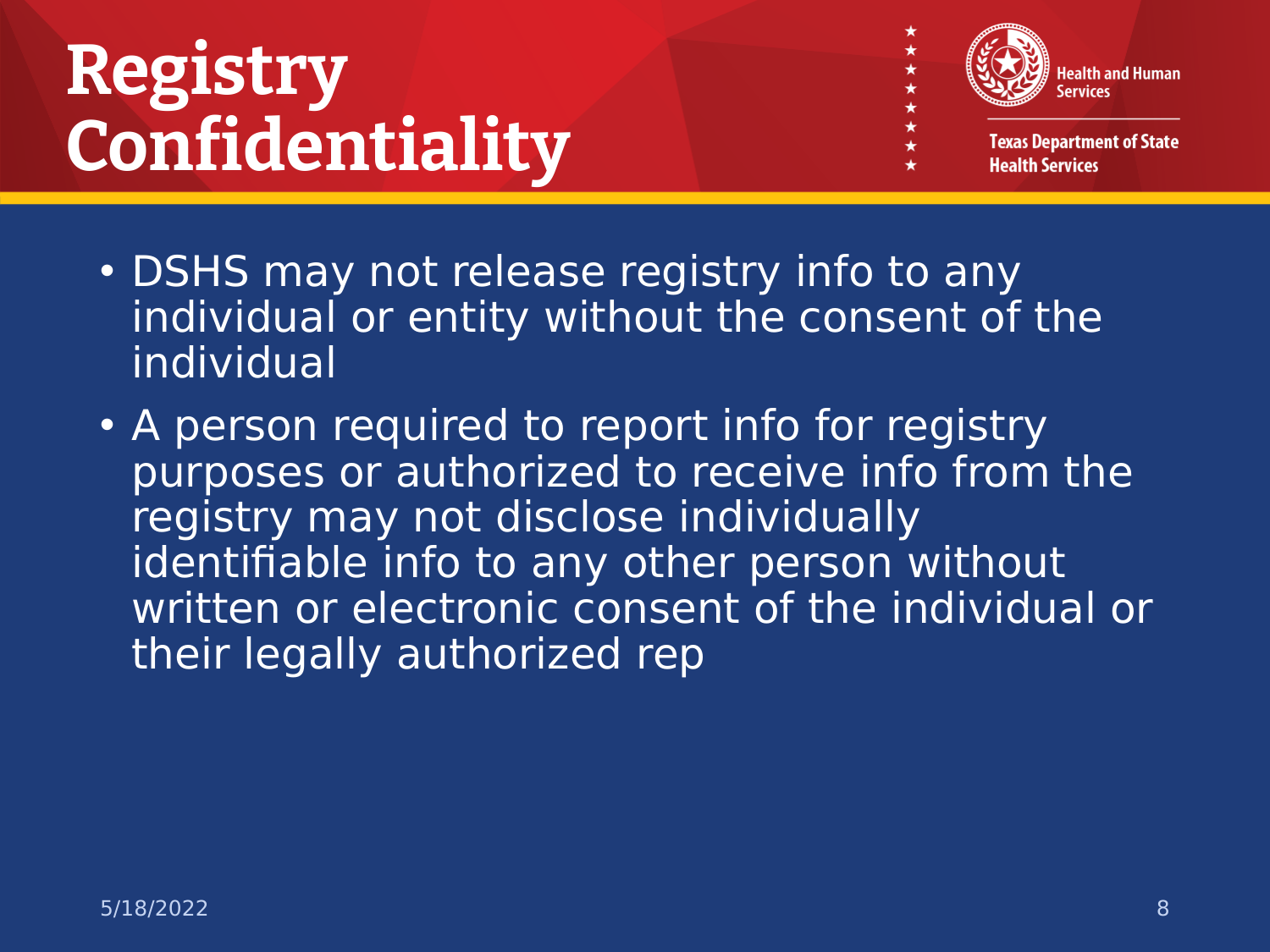

# Registry Confidentiality
DSHS may not release registry info to any individual or entity without the consent of the individual
A person required to report info for registry purposes or authorized to receive info from the registry may not disclose individually identifiable info to any other person without written or electronic consent of the individual or their legally authorized rep

5/18/2022

8